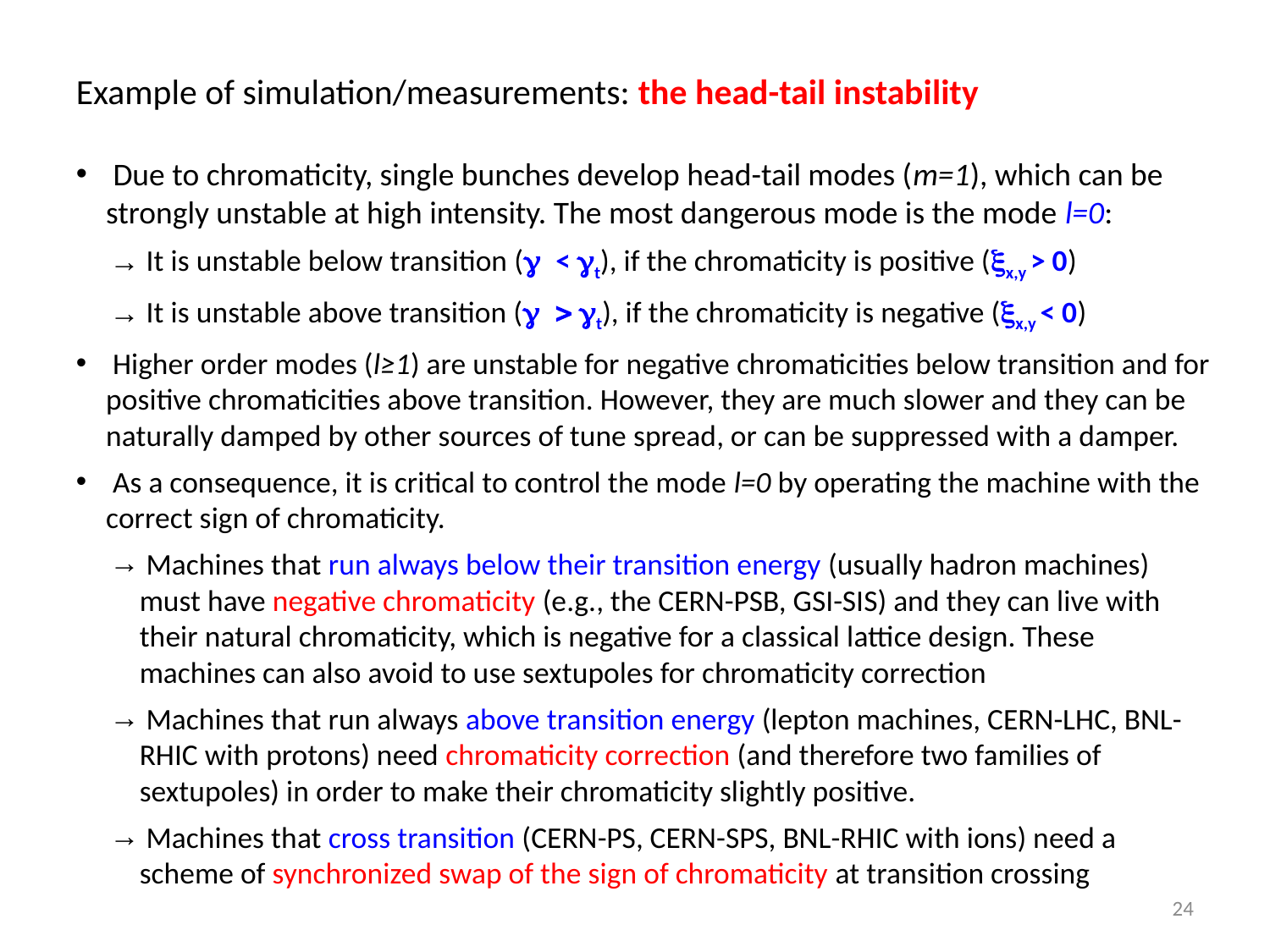

Example of simulation/measurements: the head-tail instability

 Due to chromaticity, single bunches develop head-tail modes (m=1), which can be strongly unstable at high intensity. The most dangerous mode is the mode l=0:
 It is unstable below transition (γ < γt), if the chromaticity is positive (ξx,y > 0)
 It is unstable above transition (γ > γt), if the chromaticity is negative (ξx,y < 0)
 Higher order modes (l≥1) are unstable for negative chromaticities below transition and for positive chromaticities above transition. However, they are much slower and they can be naturally damped by other sources of tune spread, or can be suppressed with a damper.
 As a consequence, it is critical to control the mode l=0 by operating the machine with the correct sign of chromaticity.
 Machines that run always below their transition energy (usually hadron machines) must have negative chromaticity (e.g., the CERN-PSB, GSI-SIS) and they can live with their natural chromaticity, which is negative for a classical lattice design. These machines can also avoid to use sextupoles for chromaticity correction
 Machines that run always above transition energy (lepton machines, CERN-LHC, BNL-RHIC with protons) need chromaticity correction (and therefore two families of sextupoles) in order to make their chromaticity slightly positive.
 Machines that cross transition (CERN-PS, CERN-SPS, BNL-RHIC with ions) need a scheme of synchronized swap of the sign of chromaticity at transition crossing
24